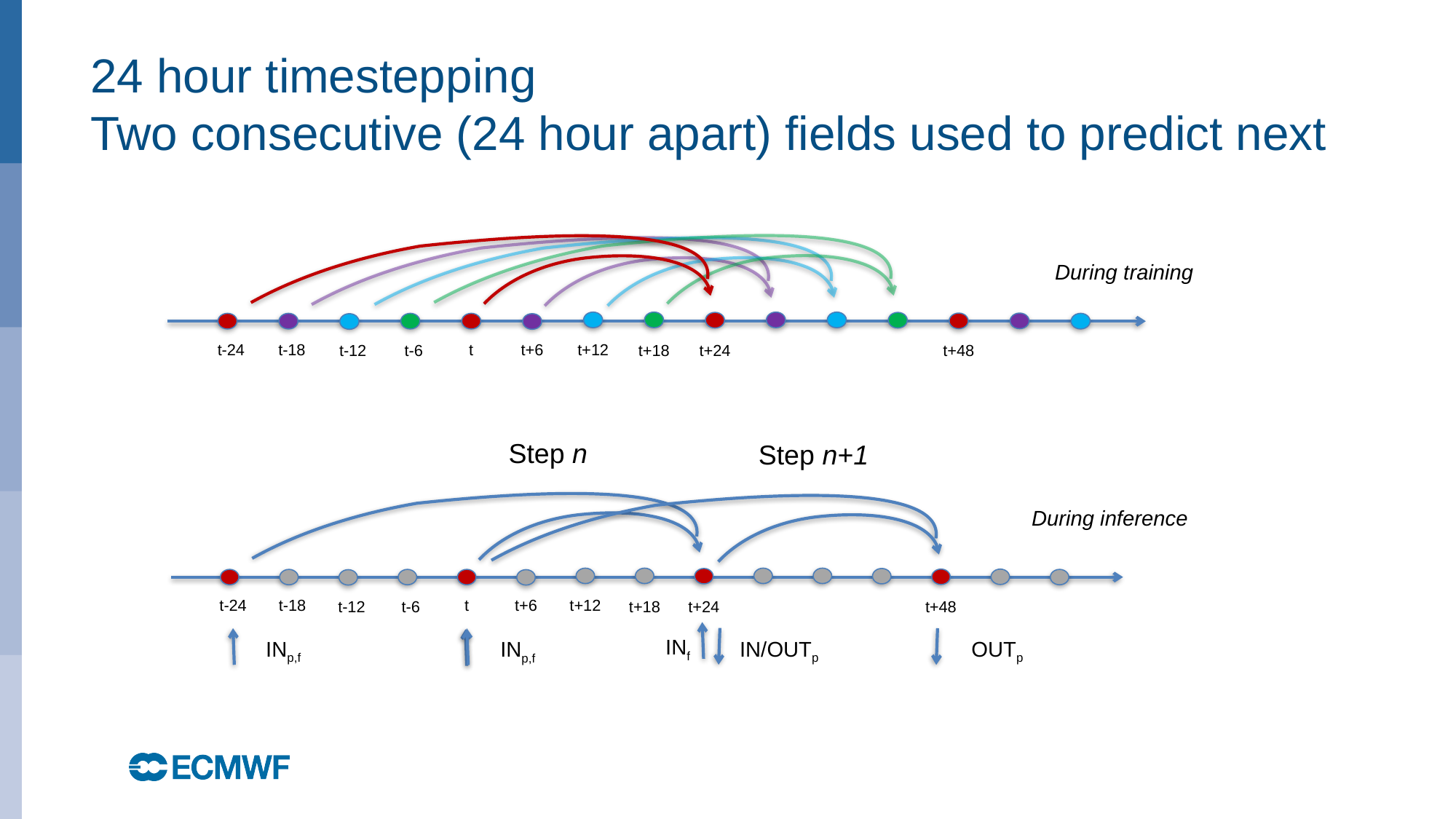

24 hour timestepping
Two consecutive (24 hour apart) fields used to predict next

t-24
t-18
t
t+6
t+12
t-12
t-6
t+48
t+18
t+24
During training
Step n
Step n+1

During inference

t-24
t-18
t
t+6
t+12
t-12
t-6
t+48
t+18
t+24
INf
INp,f
IN/OUTp
OUTp
INp,f